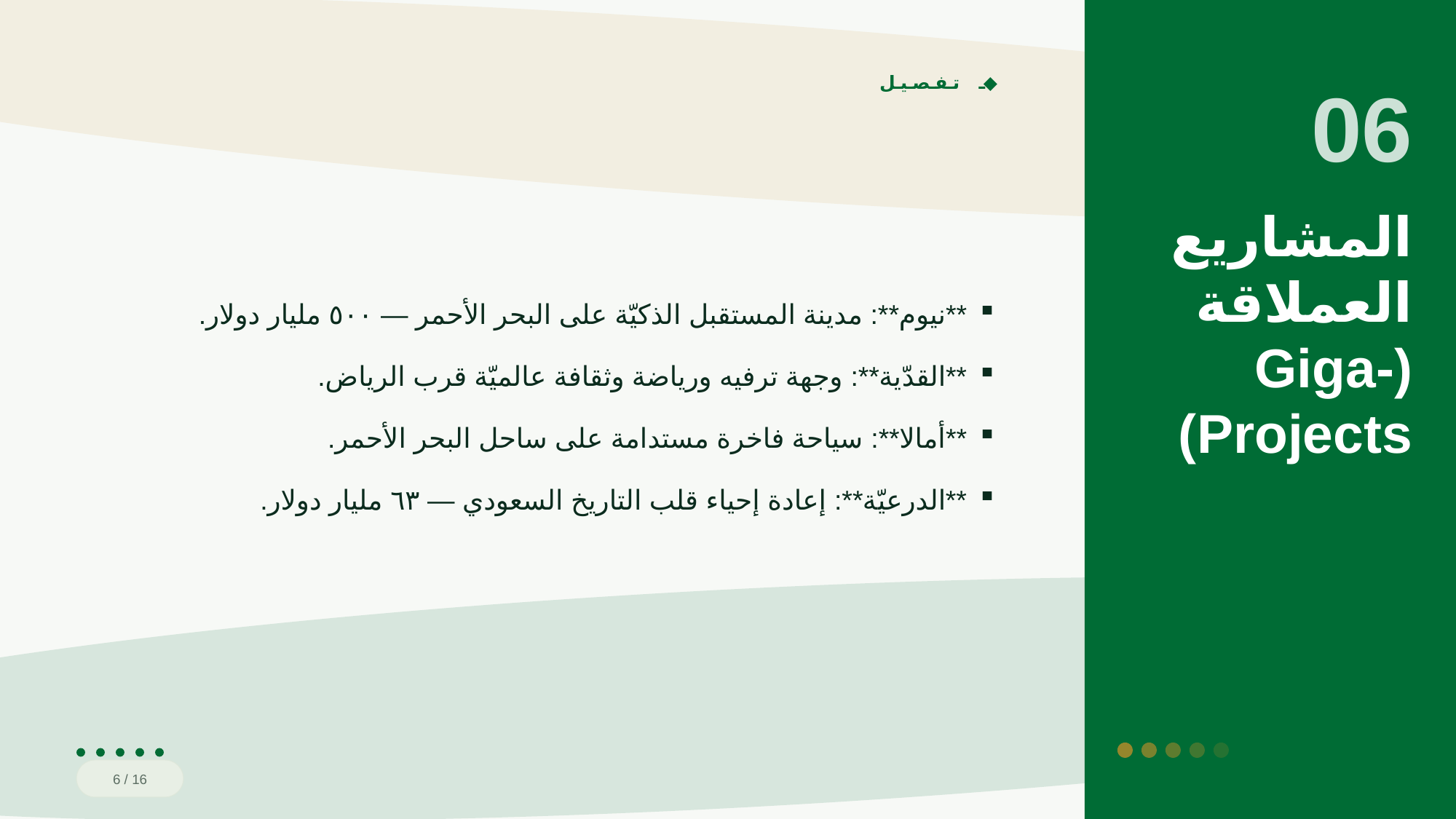

◆  تفصيل
06
**نيوم**: مدينة المستقبل الذكيّة على البحر الأحمر — ٥٠٠ مليار دولار.
**القدّية**: وجهة ترفيه ورياضة وثقافة عالميّة قرب الرياض.
**أمالا**: سياحة فاخرة مستدامة على ساحل البحر الأحمر.
**الدرعيّة**: إعادة إحياء قلب التاريخ السعودي — ٦٣ مليار دولار.
المشاريع العملاقة (Giga-Projects)

6 / 16